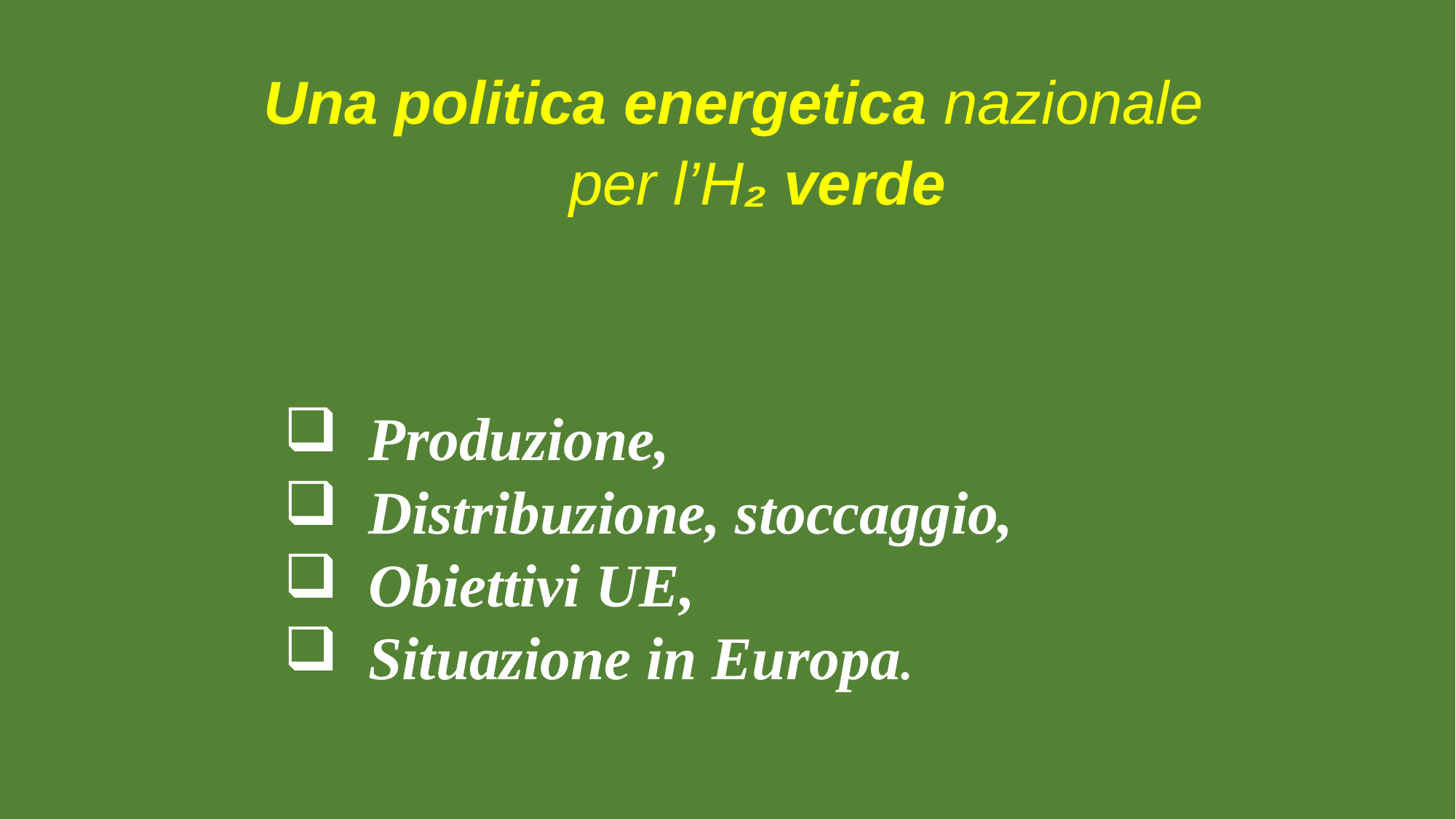

Una politica energetica nazionale
                                 per l’H₂ verde

  Produzione,
  Distribuzione, stoccaggio,
  Obiettivi UE,
  Situazione in Europa.

#